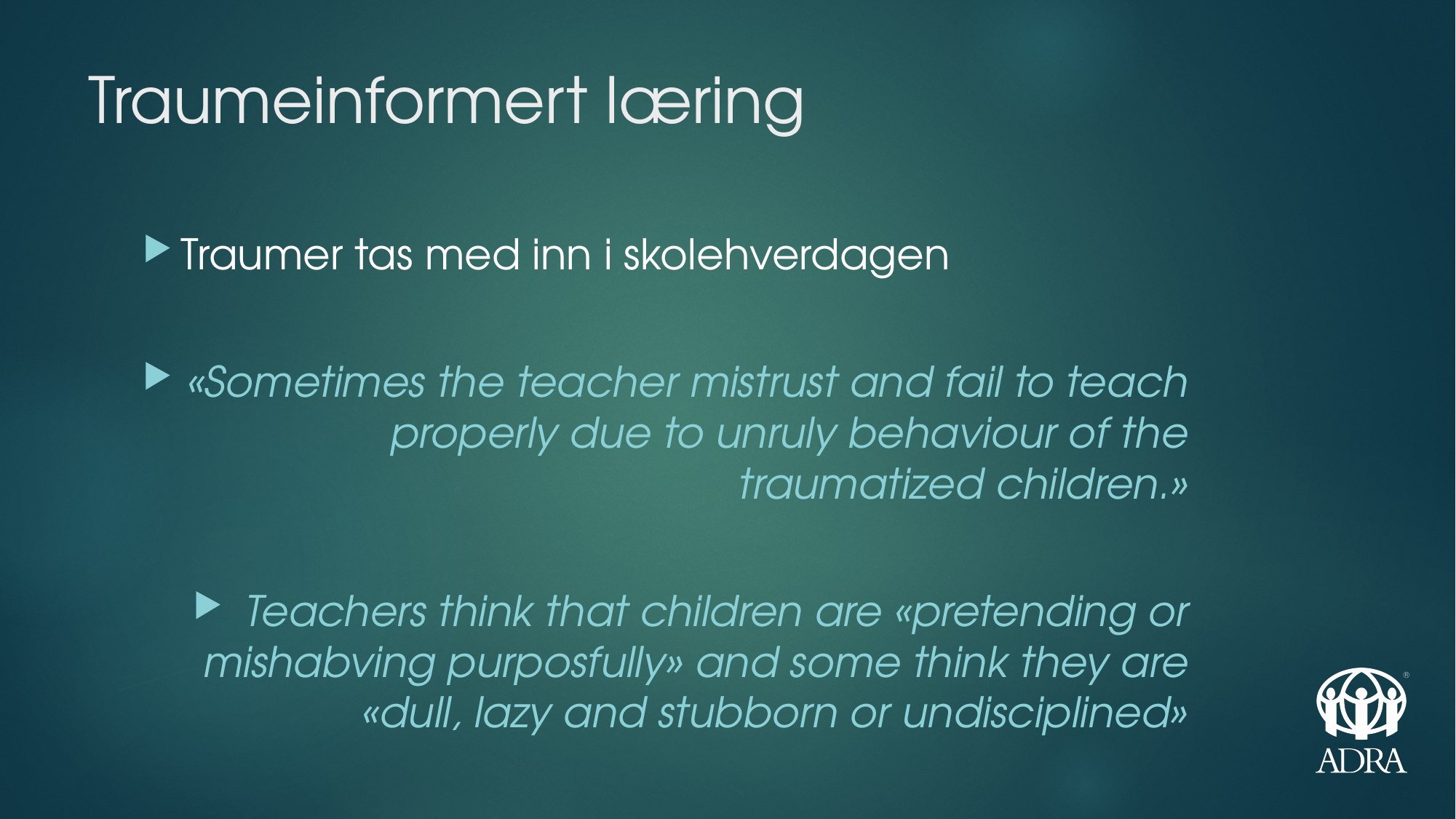

# Traumeinformert læring
Traumer tas med inn i skolehverdagen

«Sometimes the teacher mistrust and fail to teach properly due to unruly behaviour of the traumatized children.»

Teachers think that children are «pretending or mishabving purposfully» and some think they are «dull, lazy and stubborn or undisciplined»